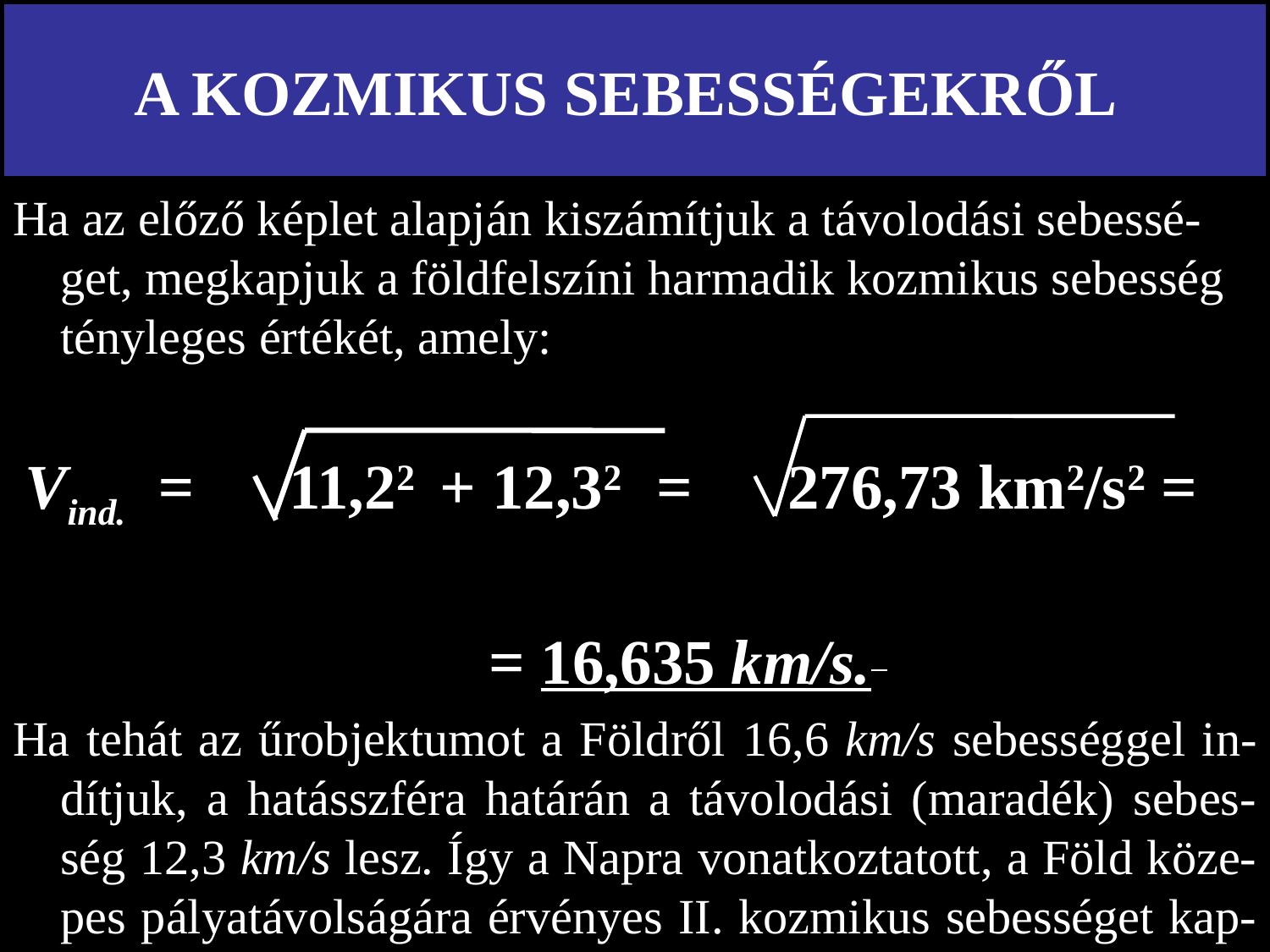

# A KOZMIKUS SEBESSÉGEKRŐL
Ha az előző képlet alapján kiszámítjuk a távolodási sebessé-get, megkapjuk a földfelszíni harmadik kozmikus sebesség tényleges értékét, amely:

 Vind.  =      11,22  + 12,32   =      276,73 km2/s2 =
                              = 16,635 km/s.
Ha tehát az űrobjektumot a Földről 16,6 km/s sebességgel in-dítjuk, a hatásszféra határán a távolodási (maradék) sebes-ség 12,3 km/s lesz. Így a Napra vonatkoztatott, a Föld köze-pes pályatávolságára érvényes II. kozmikus sebességet kap-juk eredményül (29,8 km/s + 12,3 km/s = 42,1 km/s).